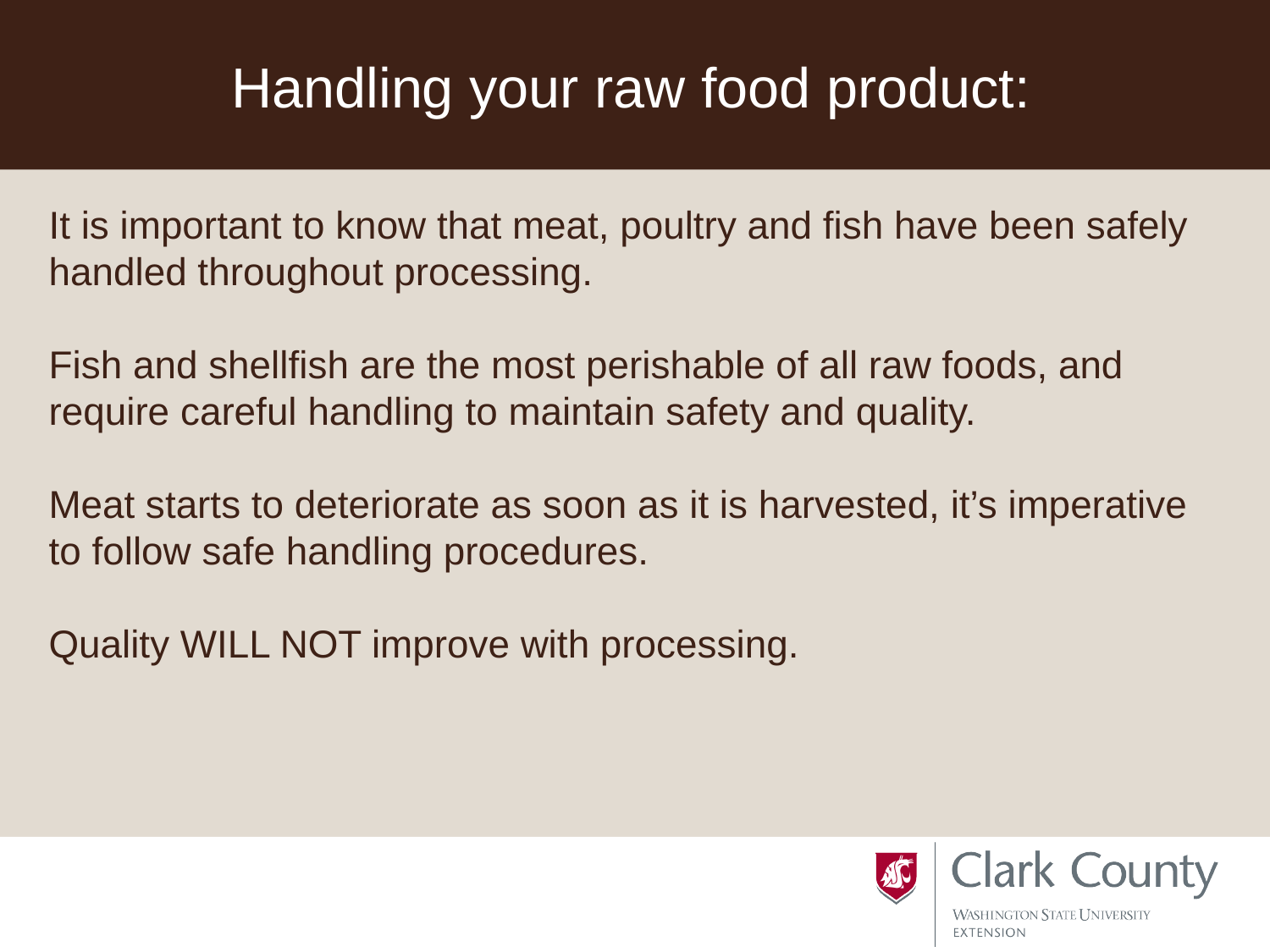

# Handling your raw food product:
It is important to know that meat, poultry and fish have been safely handled throughout processing.

Fish and shellfish are the most perishable of all raw foods, and require careful handling to maintain safety and quality.

Meat starts to deteriorate as soon as it is harvested, it’s imperative to follow safe handling procedures.

Quality WILL NOT improve with processing.